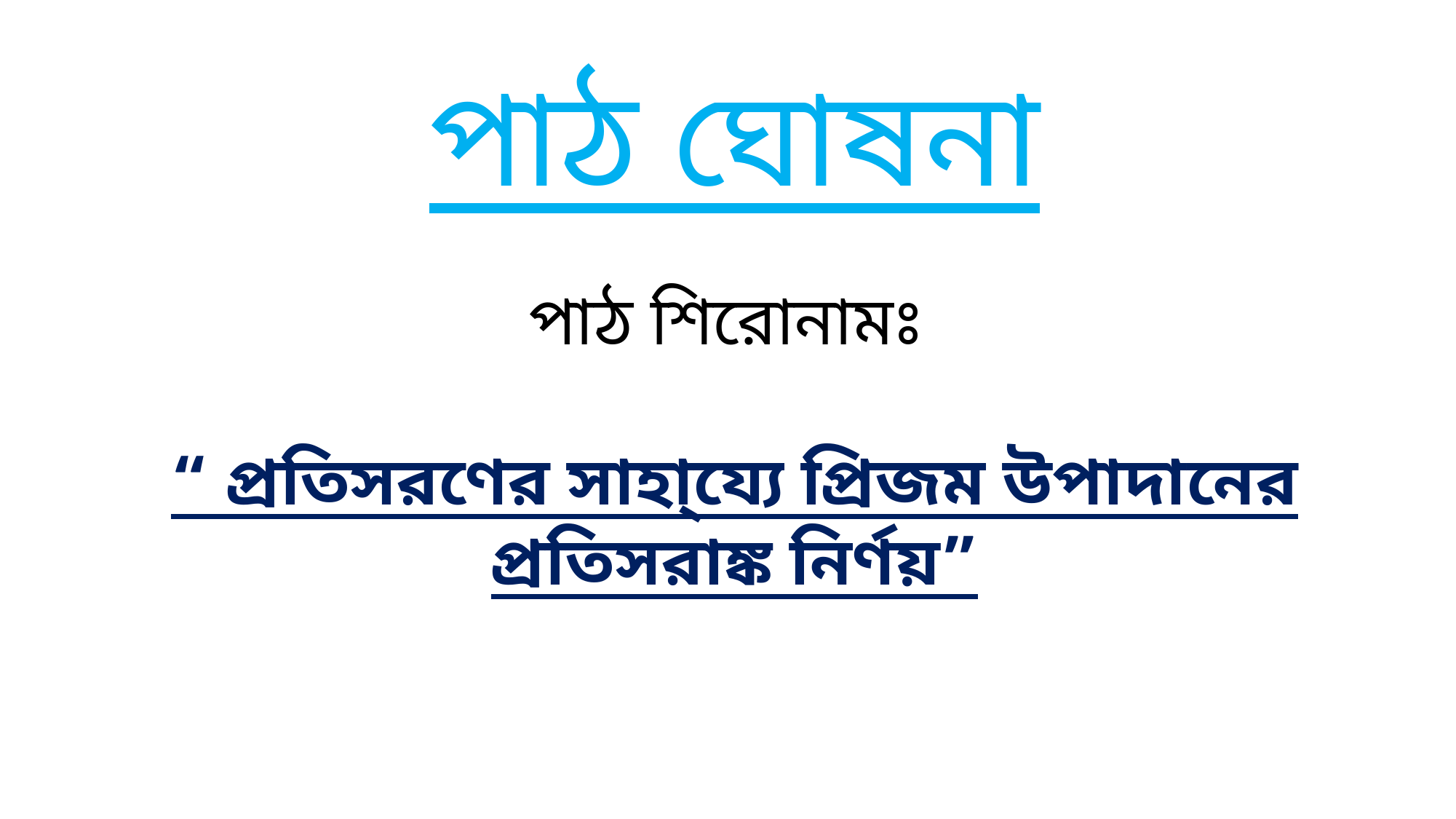

পাঠ ঘোষনা

পাঠ শিরোনামঃ

“ প্রতিসরণের সাহা্য্যে প্রিজম উপাদানের প্রতিসরাঙ্ক নির্ণয়”